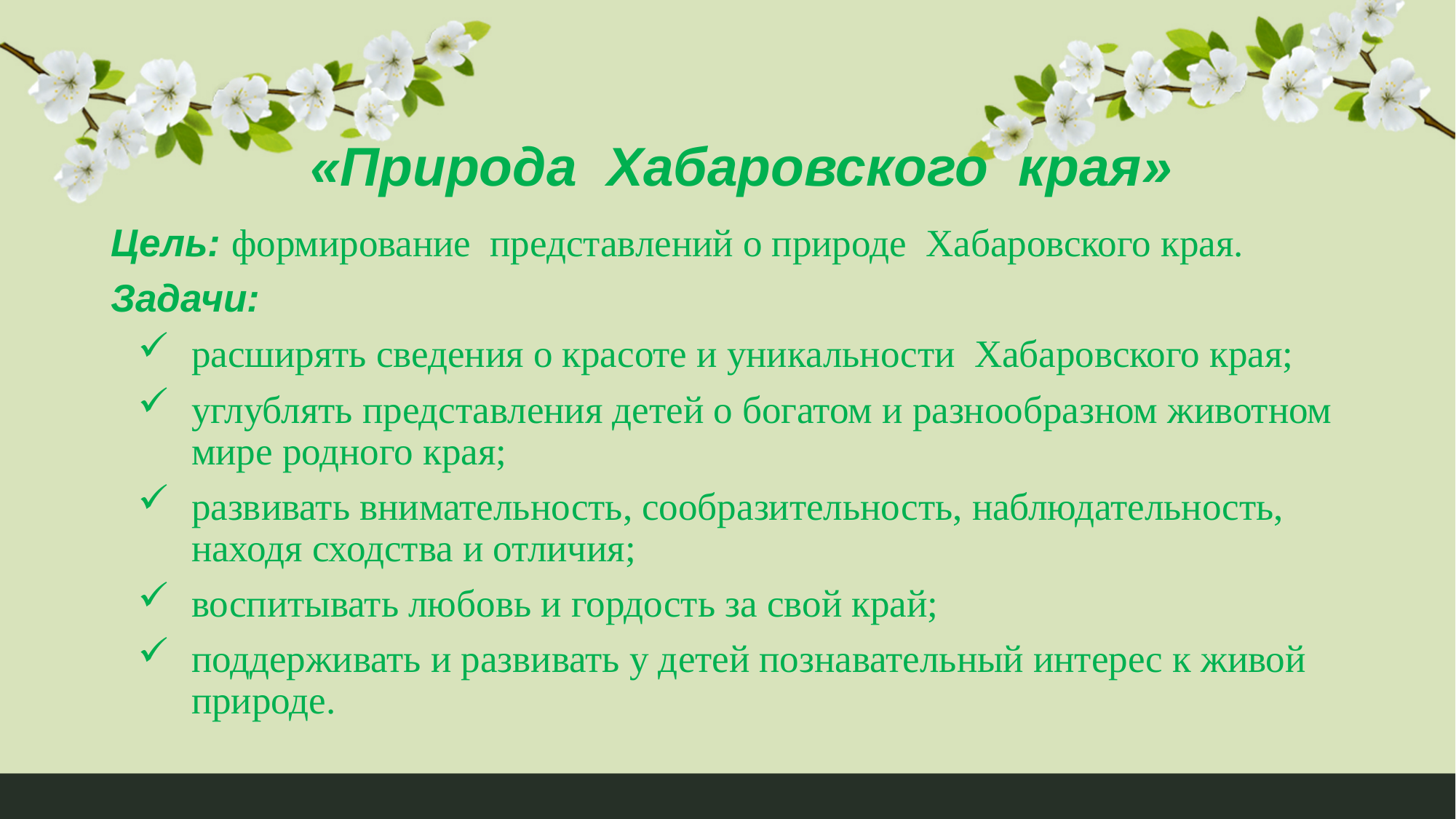

# «Природа  Хабаровского  края»
Цель: формирование  представлений о природе  Хабаровского края.
Задачи:
расширять сведения о красоте и уникальности  Хабаровского края;
углублять представления детей о богатом и разнообразном животном мире родного края;
развивать внимательность, сообразительность, наблюдательность, находя сходства и отличия;
воспитывать любовь и гордость за свой край;
поддерживать и развивать у детей познавательный интерес к живой природе.